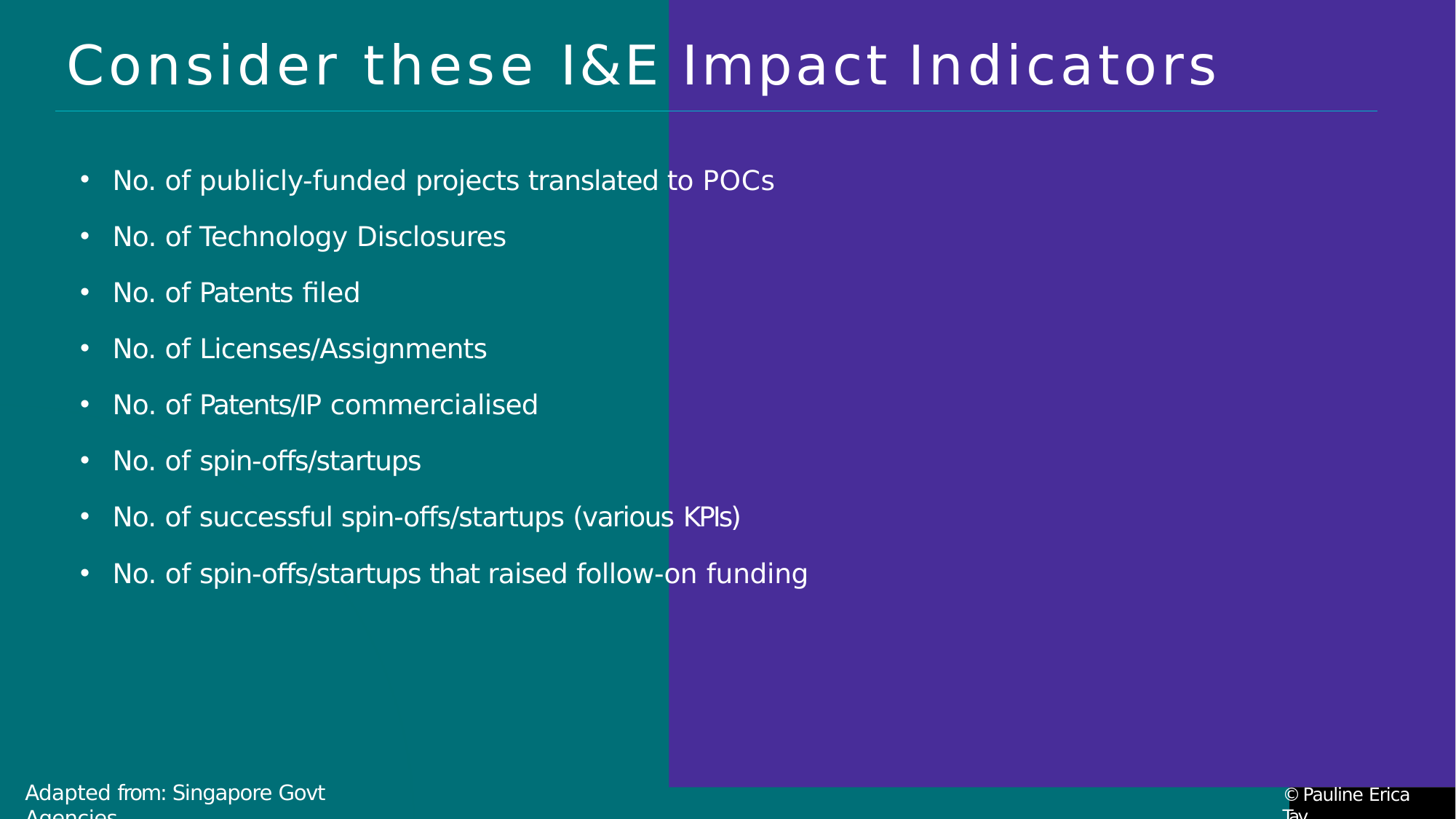

# Consider these I&E Impact Indicators

No. of publicly-funded projects translated to POCs
No. of Technology Disclosures
No. of Patents filed
No. of Licenses/Assignments
No. of Patents/IP commercialised
No. of spin-offs/startups
No. of successful spin-offs/startups (various KPIs)
No. of spin-offs/startups that raised follow-on funding
Adapted from: Singapore Govt Agencies
© Pauline Erica Tay